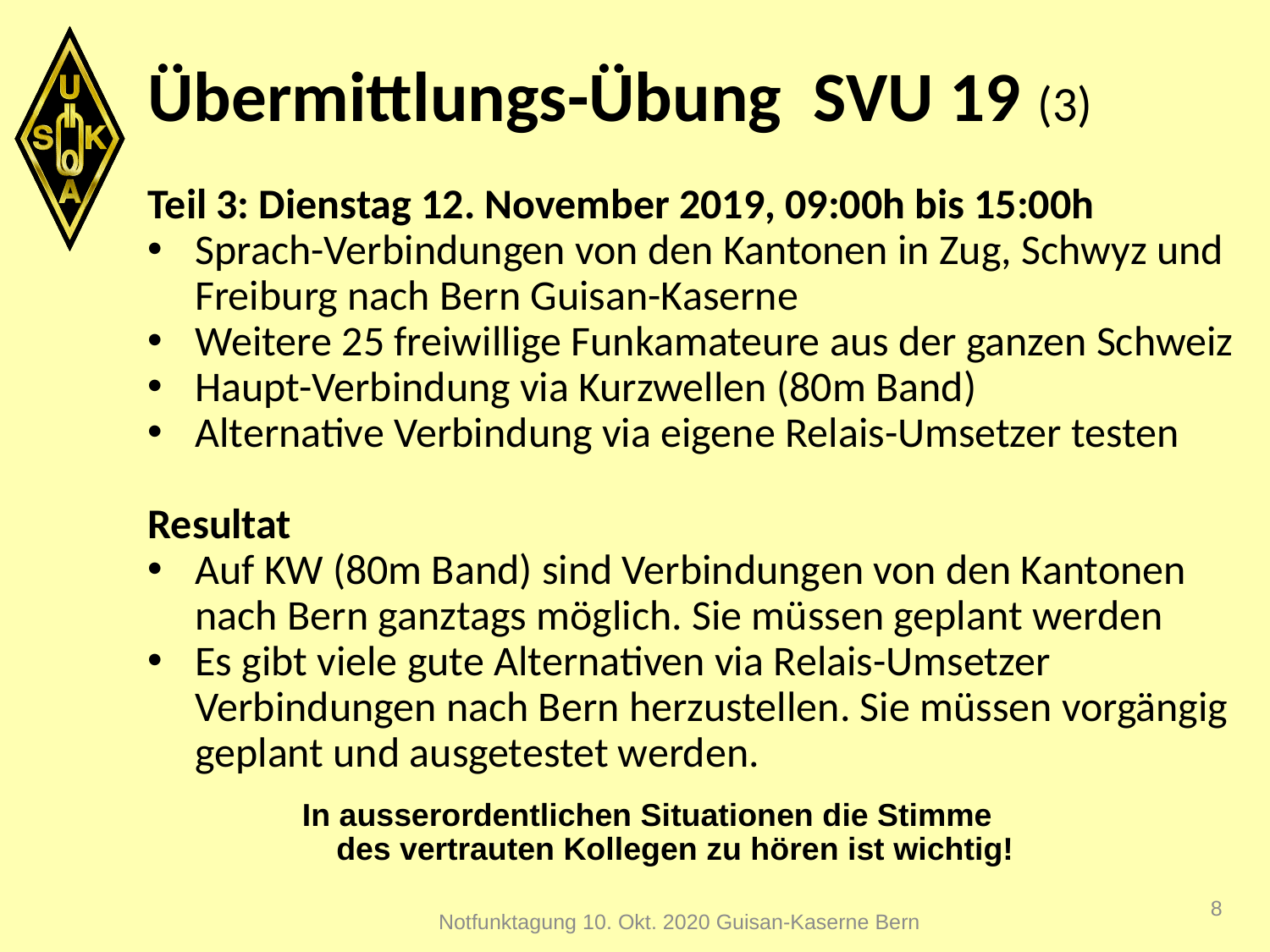

# Übermittlungs-Übung  SVU 19 (3)
Teil 3: Dienstag 12. November 2019, 09:00h bis 15:00h
Sprach-Verbindungen von den Kantonen in Zug, Schwyz und
Freiburg nach Bern Guisan-Kaserne
Weitere 25 freiwillige Funkamateure aus der ganzen Schweiz
Haupt-Verbindung via Kurzwellen (80m Band)
Alternative Verbindung via eigene Relais-Umsetzer testen
Resultat
Auf KW (80m Band) sind Verbindungen von den Kantonen nach Bern ganztags möglich. Sie müssen geplant werden
Es gibt viele gute Alternativen via Relais-Umsetzer Verbindungen nach Bern herzustellen. Sie müssen vorgängig geplant und ausgetestet werden.

In ausserordentlichen Situationen die Stimme
des vertrauten Kollegen zu hören ist wichtig!
8
Notfunktagung 10. Okt. 2020 Guisan-Kaserne Bern